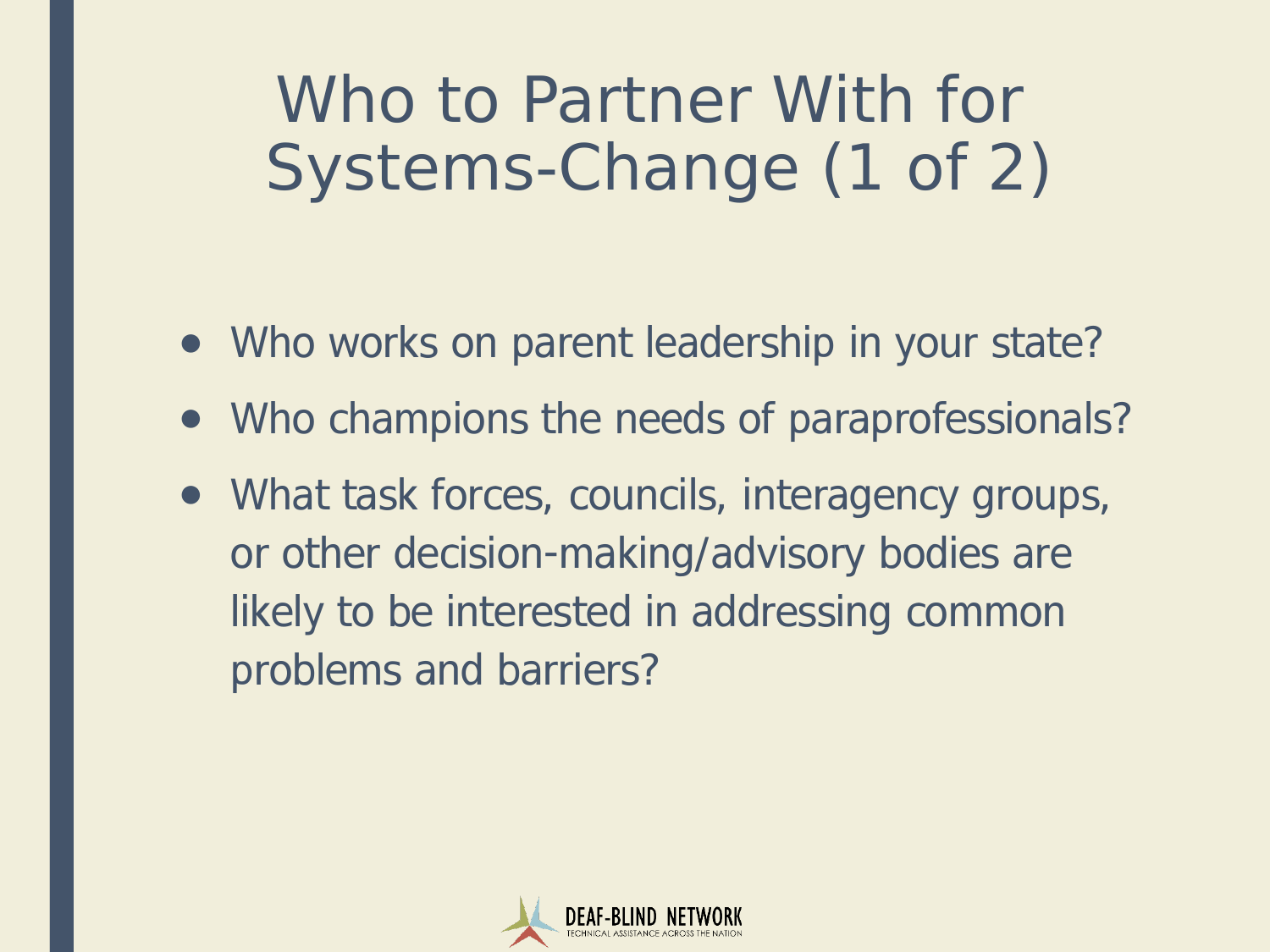

# Who to Partner With for
Systems-Change (1 of 2)
Who works on parent leadership in your state?
Who champions the needs of paraprofessionals?
What task forces, councils, interagency groups, or other decision-making/advisory bodies are likely to be interested in addressing common problems and barriers?